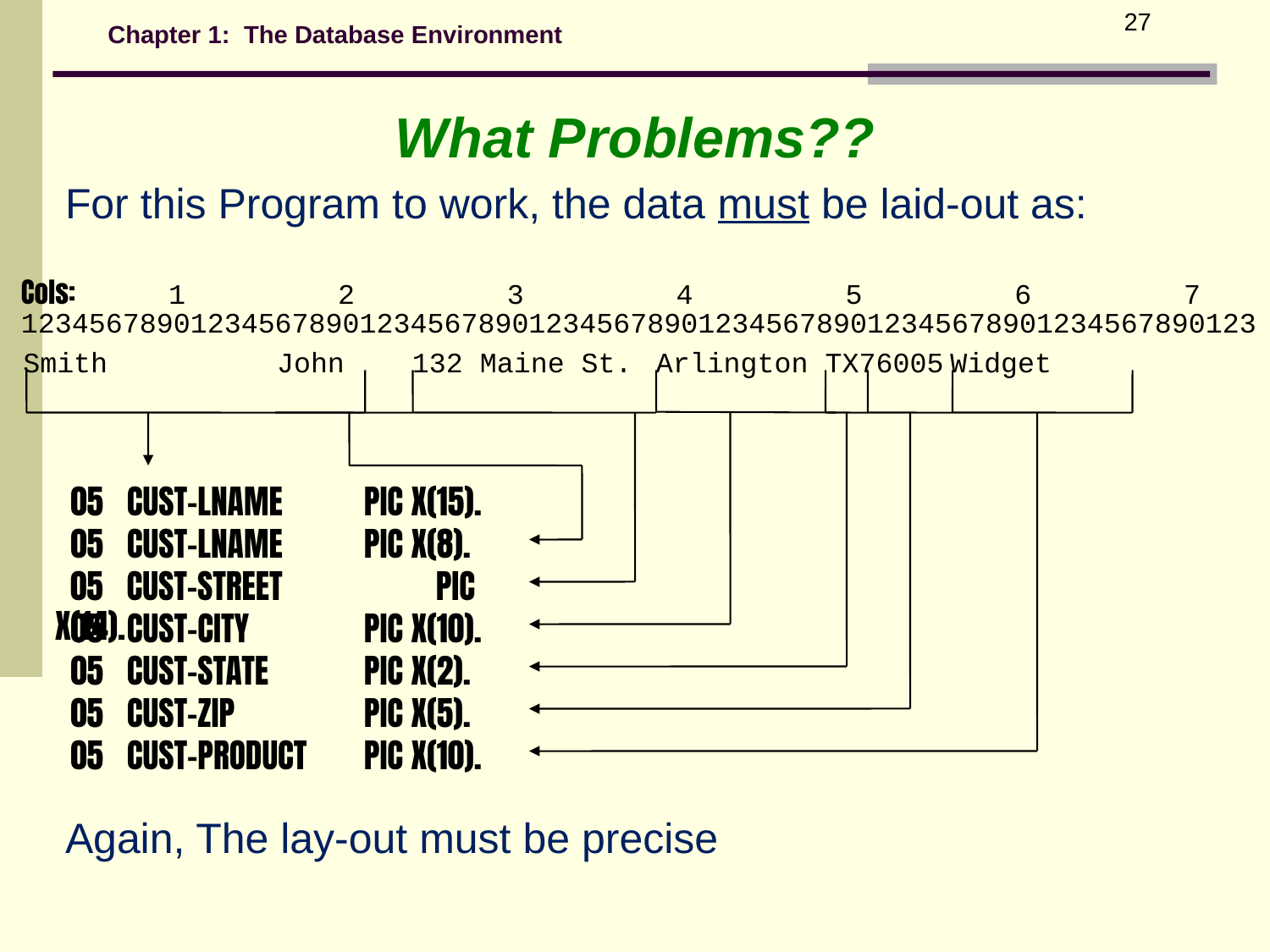

27
Chapter 1:  The Database Environment
What Problems??
For this Program to work, the data must be laid-out as:
Cols:      1         2         3         4         5         6         7
1234567890123456789012345678901234567890123456789012345678901234567890123
Smith          John    132 Maine St.  Arlington TX76005 Widget

  05   CUST-LNAME    	PIC X(15).
  05   CUST-LNAME    	PIC X(8).

  05   CUST-STREET           	PIC X(14).

  05   CUST-CITY           	PIC X(10).

  05   CUST-STATE           	PIC X(2).

  05   CUST-ZIP           	PIC X(5).

  05   CUST-PRODUCT      	PIC X(10).

Again, The lay-out must be precise